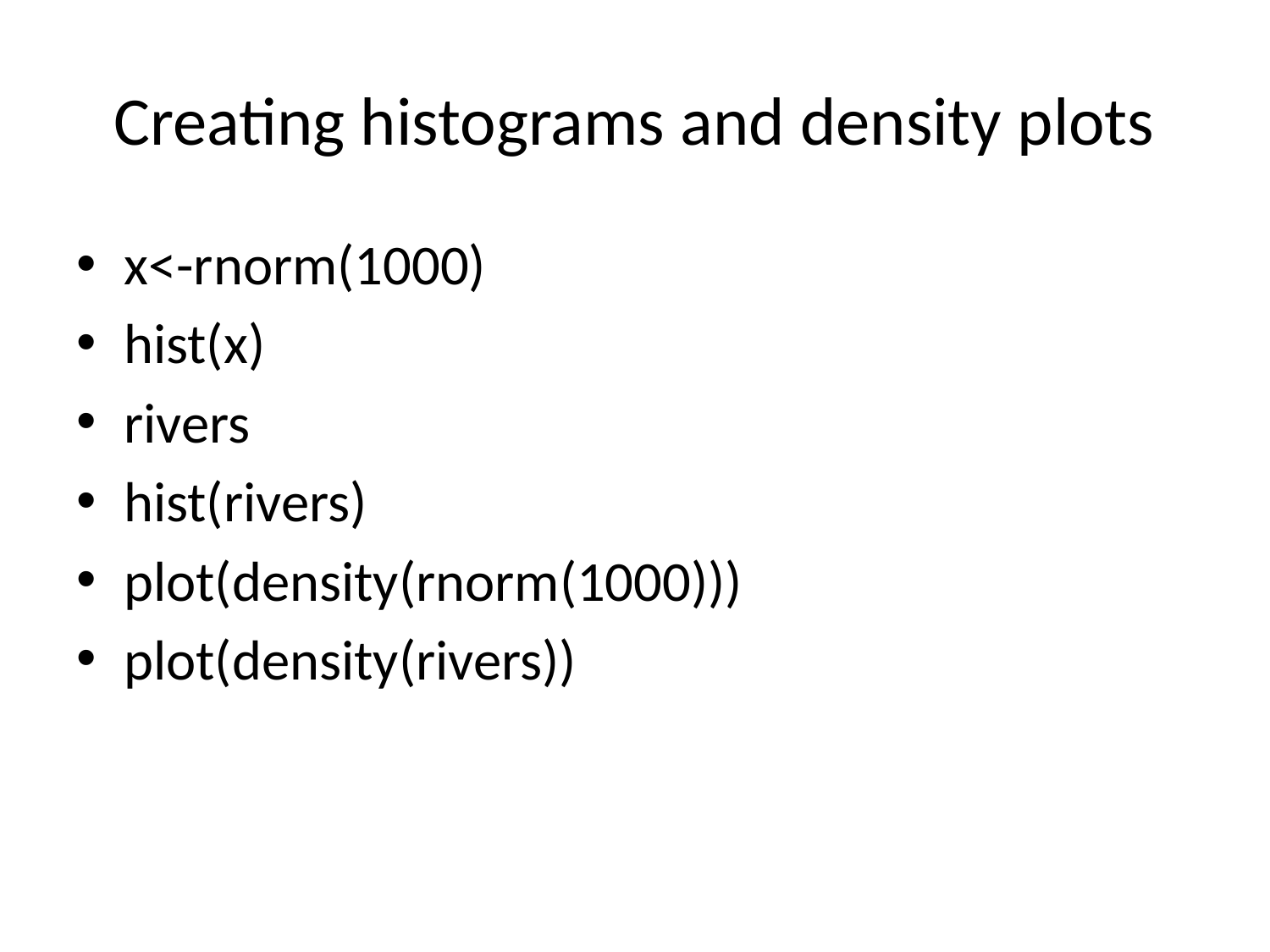

# Creating histograms and density plots
x<-rnorm(1000)
hist(x)
rivers
hist(rivers)
plot(density(rnorm(1000)))
plot(density(rivers))